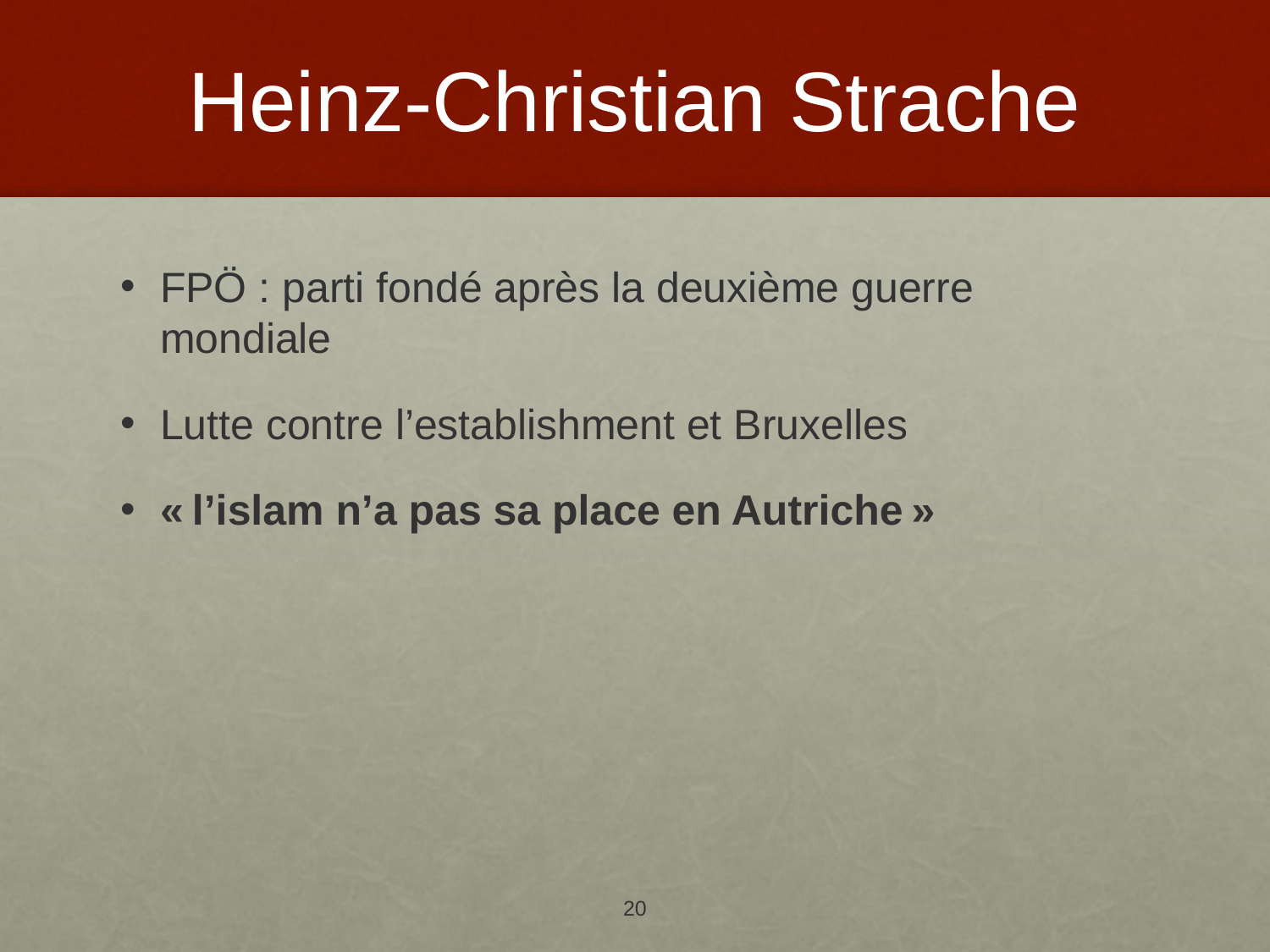

# Heinz-Christian Strache
FPÖ : parti fondé après la deuxième guerre mondiale
Lutte contre l’establishment et Bruxelles
« l’islam n’a pas sa place en Autriche »

20